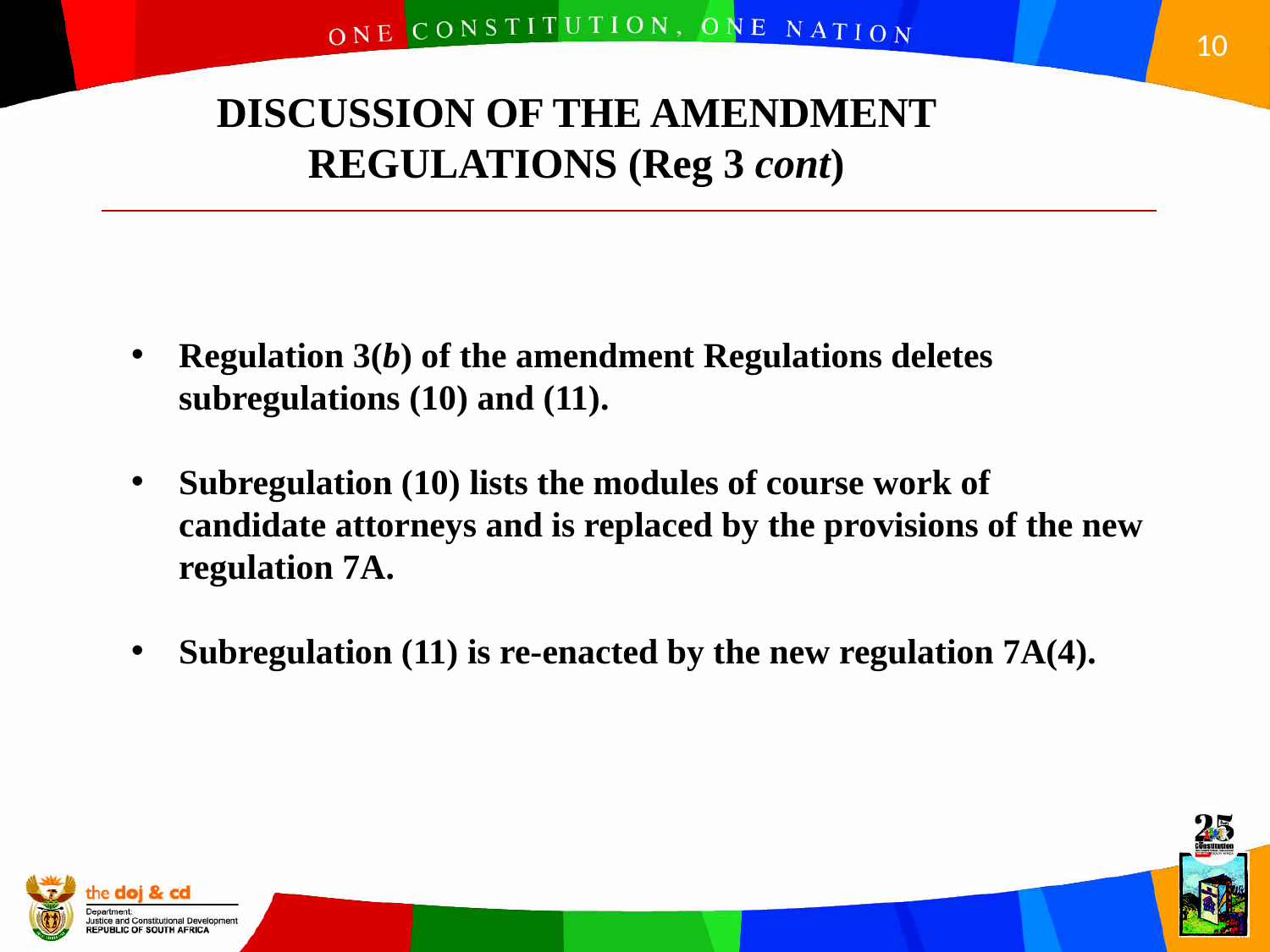

DISCUSSION OF THE AMENDMENT REGULATIONS (Reg 3 cont)
Regulation 3(b) of the amendment Regulations deletes subregulations (10) and (11).

Subregulation (10) lists the modules of course work of candidate attorneys and is replaced by the provisions of the new regulation 7A.

Subregulation (11) is re-enacted by the new regulation 7A(4).